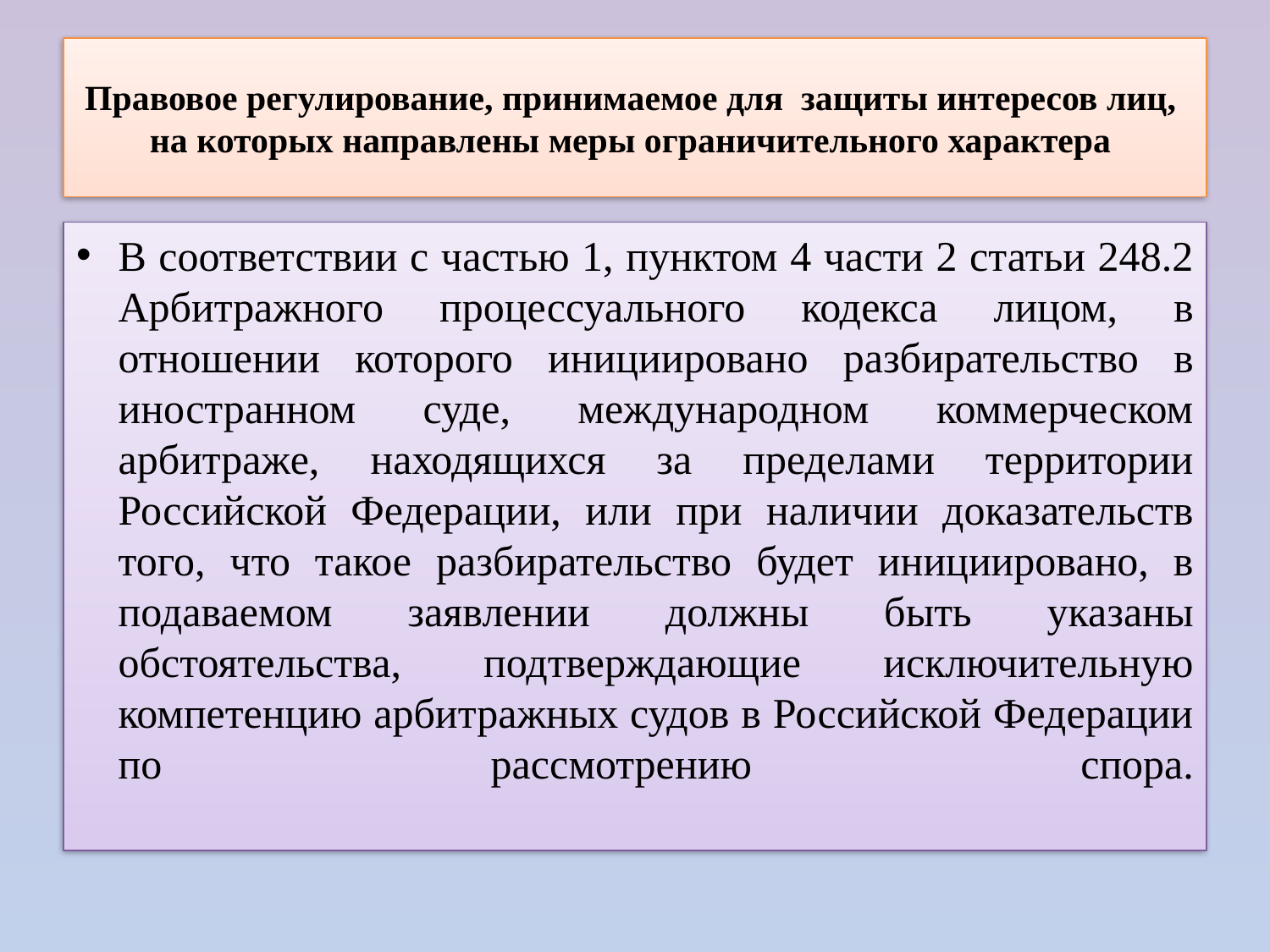

# Правовое регулирование, принимаемое для  защиты интересов лиц, на которых направлены меры ограничительного характера
В соответствии с частью 1, пунктом 4 части 2 статьи 248.2 Арбитражного процессуального кодекса лицом, в отношении которого инициировано разбирательство в иностранном суде, международном коммерческом арбитраже, находящихся за пределами территории Российской Федерации, или при наличии доказательств того, что такое разбирательство будет инициировано, в подаваемом заявлении должны быть указаны обстоятельства, подтверждающие исключительную компетенцию арбитражных судов в Российской Федерации по рассмотрению спора.